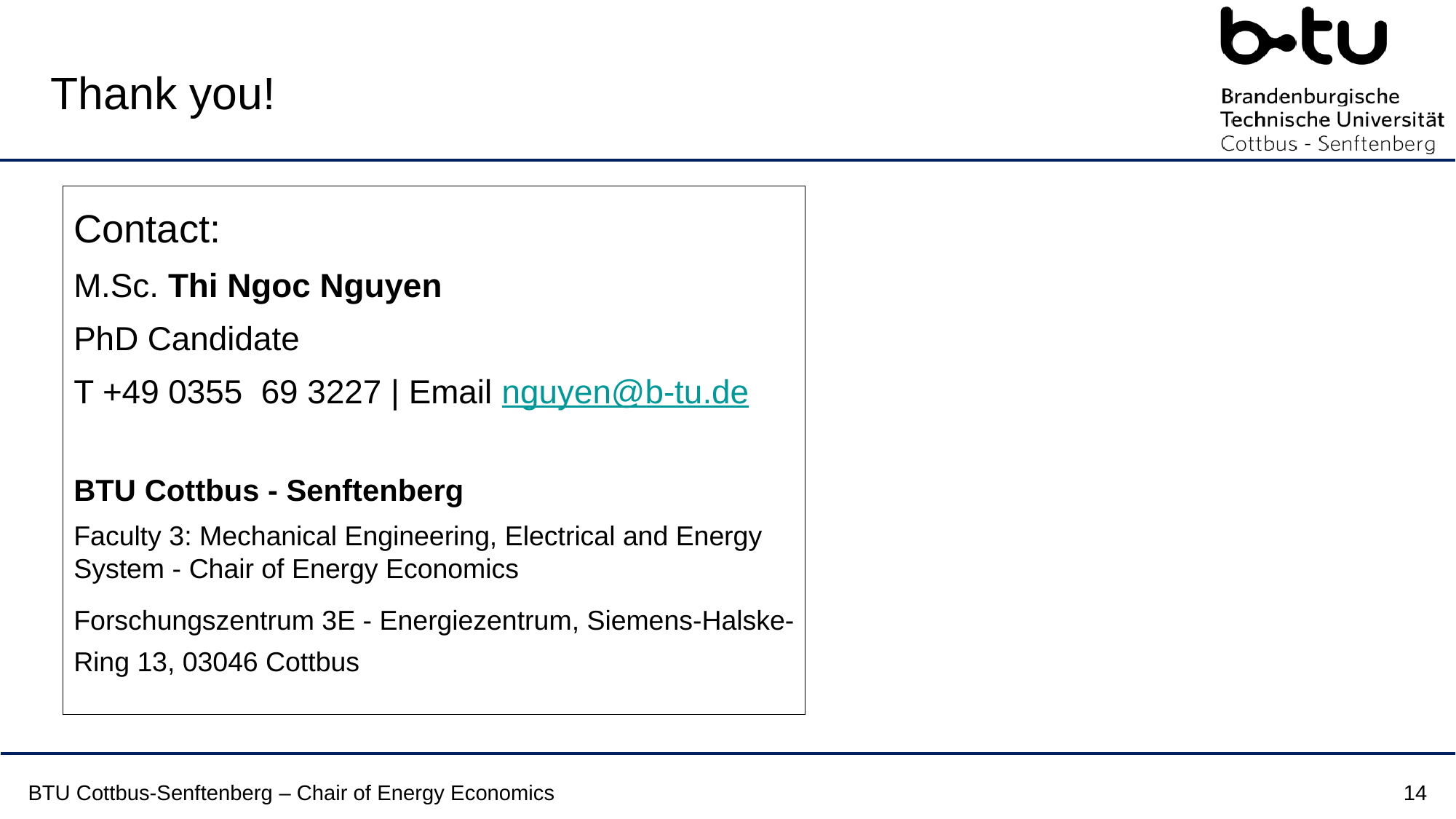

# Thank you!
Contact:
M.Sc. Thi Ngoc Nguyen
PhD Candidate
T +49 0355  69 3227 | Email nguyen@b-tu.de

BTU Cottbus - Senftenberg
Faculty 3: Mechanical Engineering, Electrical and Energy System - Chair of Energy Economics
Forschungszentrum 3E - Energiezentrum, Siemens-Halske-Ring 13, 03046 Cottbus

BTU Cottbus-Senftenberg – Chair of Energy Economics
14